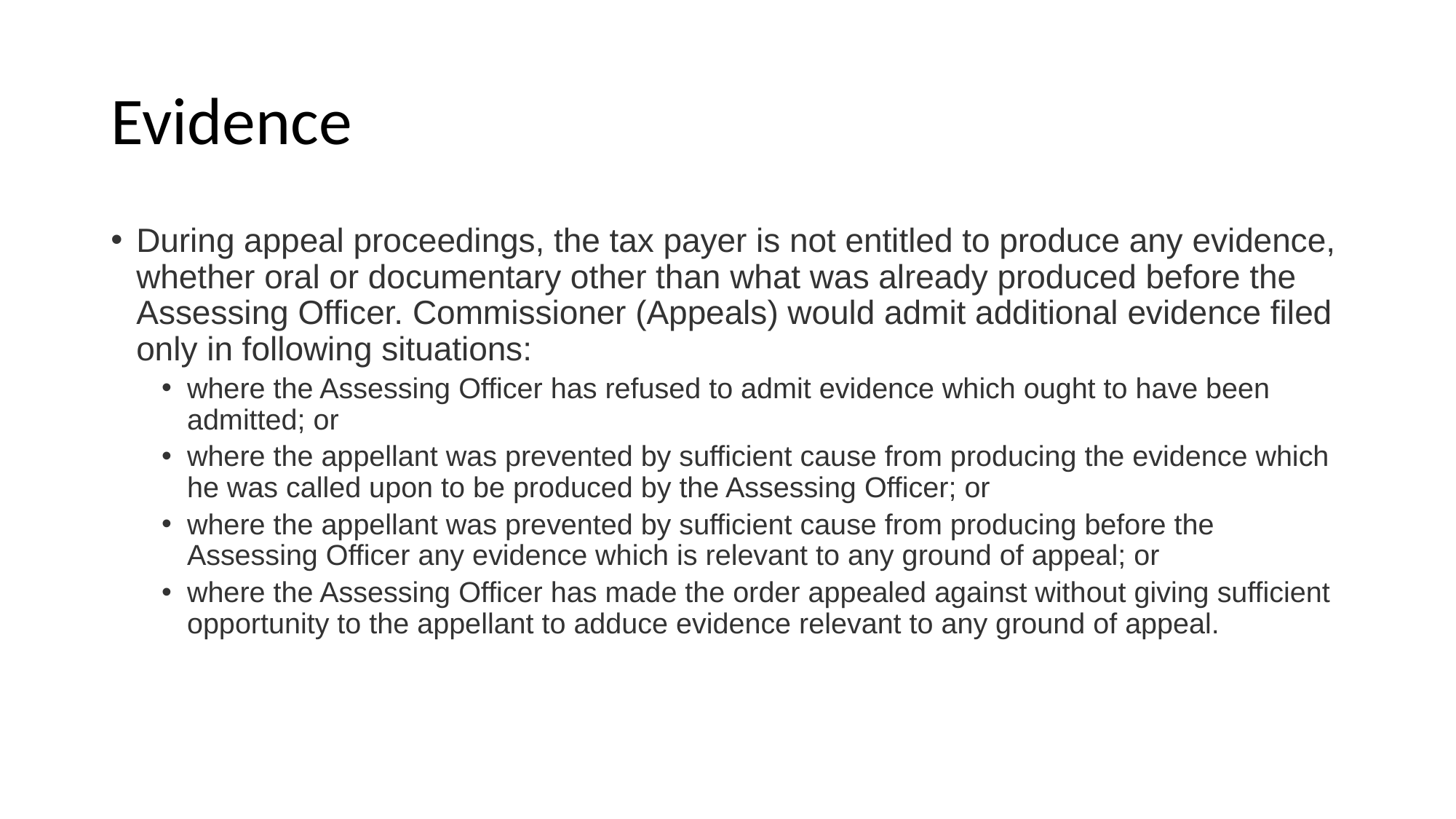

# Evidence
During appeal proceedings, the tax payer is not entitled to produce any evidence, whether oral or documentary other than what was already produced before the Assessing Officer. Commissioner (Appeals) would admit additional evidence filed only in following situations:
where the Assessing Officer has refused to admit evidence which ought to have been admitted; or
where the appellant was prevented by sufficient cause from producing the evidence which he was called upon to be produced by the Assessing Officer; or
where the appellant was prevented by sufficient cause from producing before the Assessing Officer any evidence which is relevant to any ground of appeal; or
where the Assessing Officer has made the order appealed against without giving sufficient opportunity to the appellant to adduce evidence relevant to any ground of appeal.